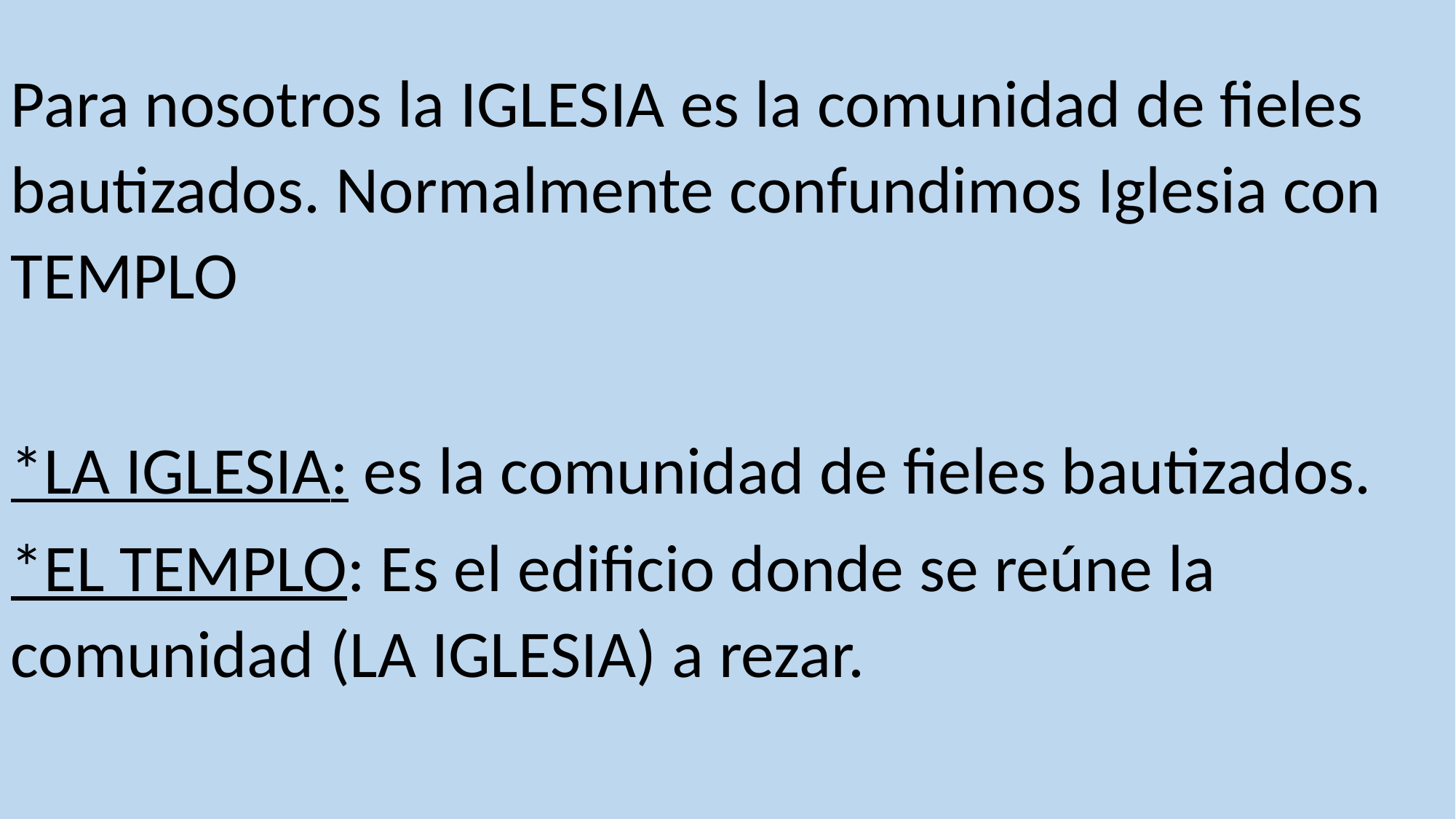

Para nosotros la IGLESIA es la comunidad de fieles bautizados. Normalmente confundimos Iglesia con TEMPLO

*LA IGLESIA: es la comunidad de fieles bautizados.
*EL TEMPLO: Es el edificio donde se reúne la comunidad (LA IGLESIA) a rezar.